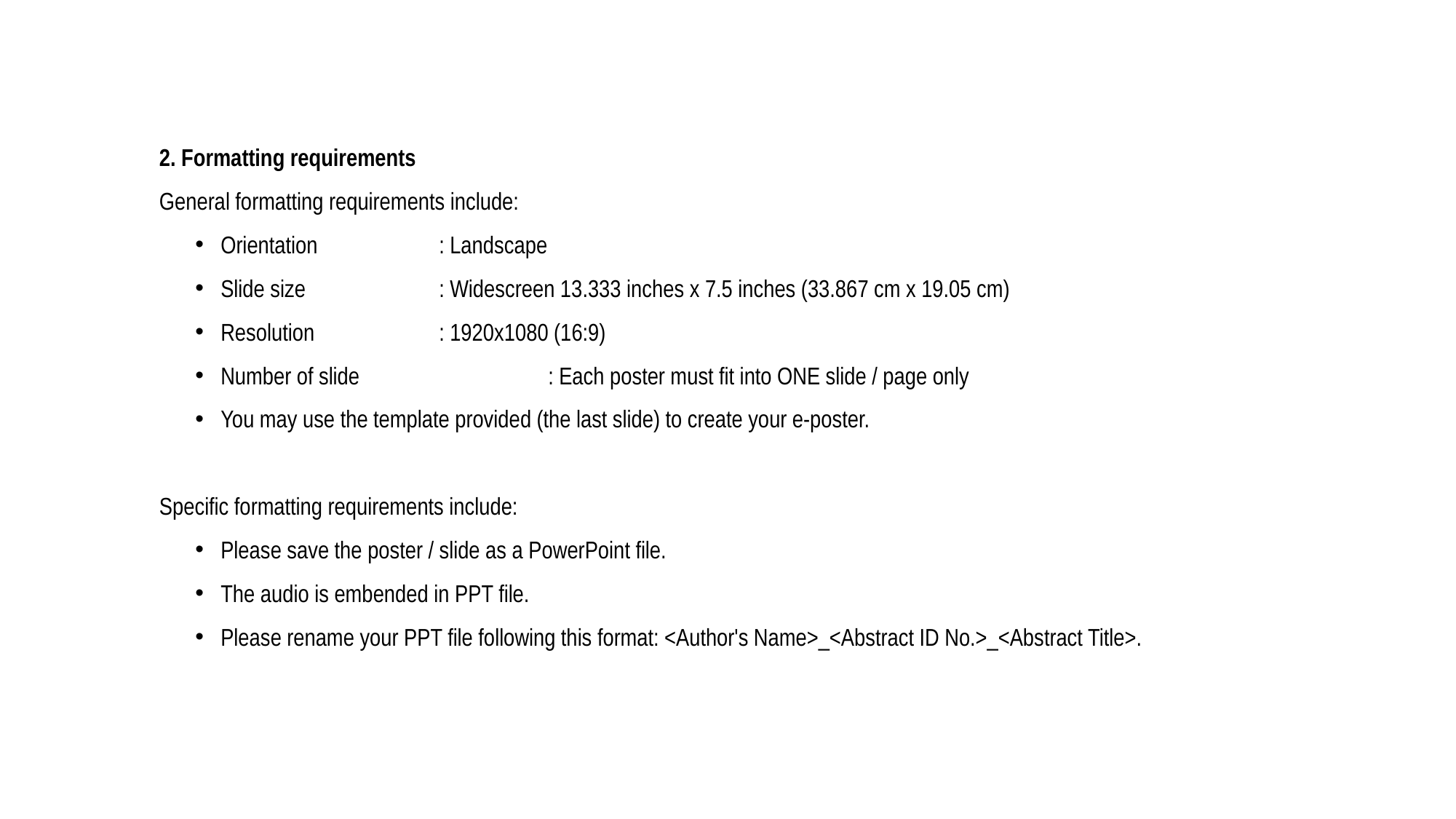

2. Formatting requirements
General formatting requirements include:
Orientation		: Landscape
Slide size		: Widescreen 13.333 inches x 7.5 inches (33.867 cm x 19.05 cm)
Resolution		: 1920x1080 (16:9)
Number of slide		: Each poster must fit into ONE slide / page only
You may use the template provided (the last slide) to create your e-poster.

Specific formatting requirements include:
Please save the poster / slide as a PowerPoint file.
The audio is embended in PPT file.
Please rename your PPT file following this format: <Author's Name>_<Abstract ID No.>_<Abstract Title>.